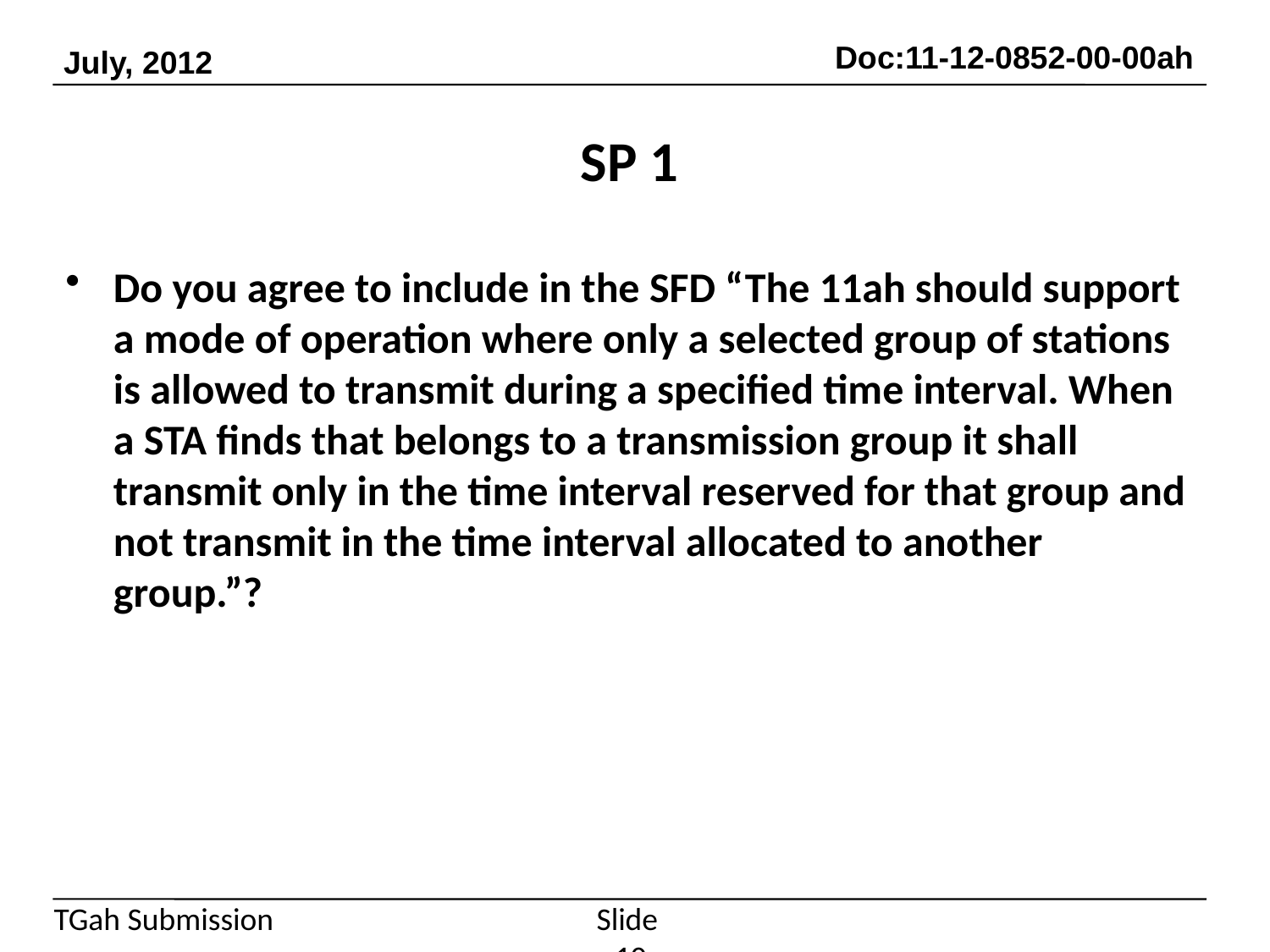

# SP 1
Do you agree to include in the SFD “The 11ah should support a mode of operation where only a selected group of stations is allowed to transmit during a specified time interval. When a STA finds that belongs to a transmission group it shall transmit only in the time interval reserved for that group and not transmit in the time interval allocated to another group.”?
Slide 10